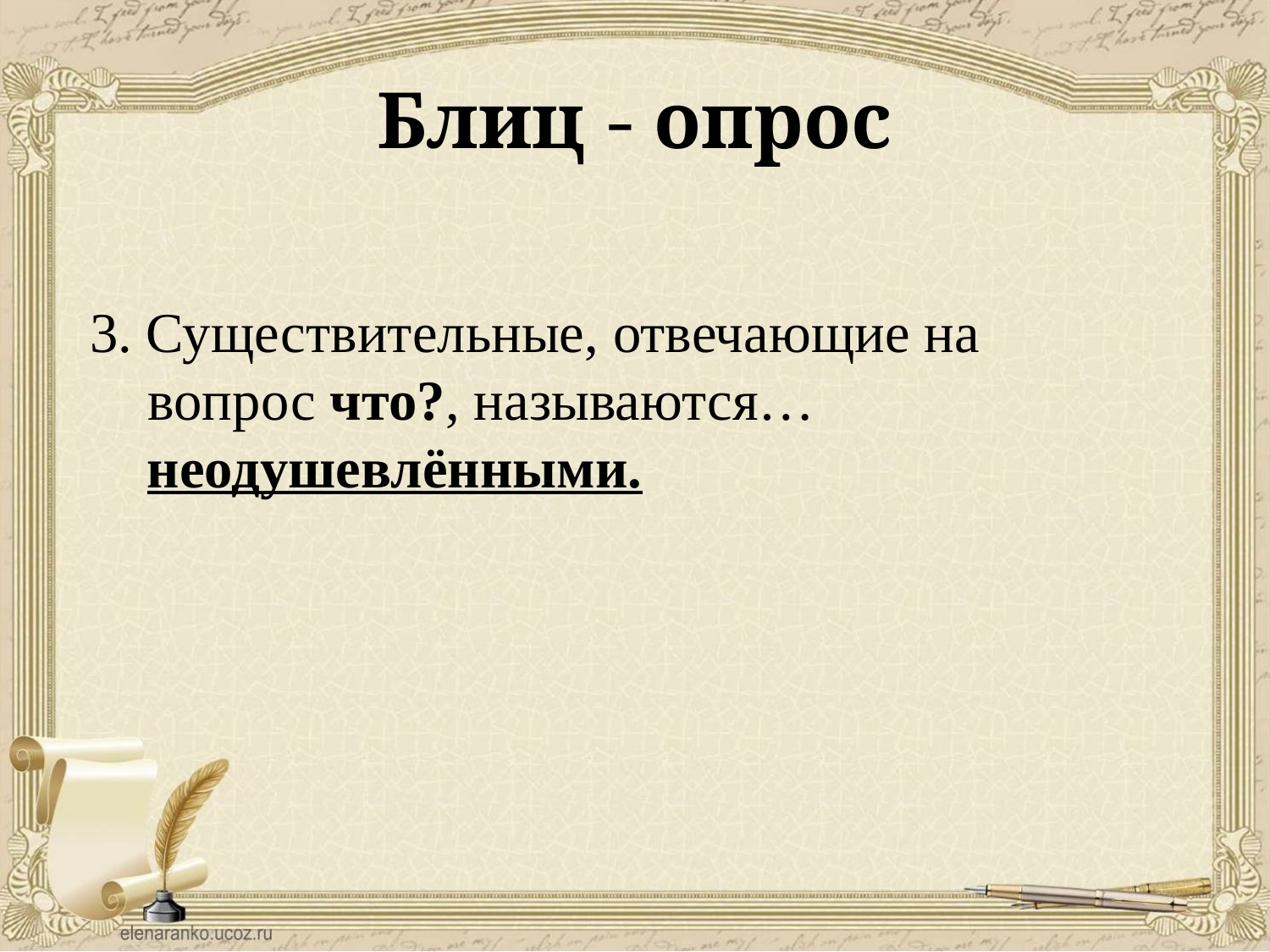

# Блиц - опрос

 3. Существительные, отвечающие на     вопрос что?, называются…
     неодушевлёнными.